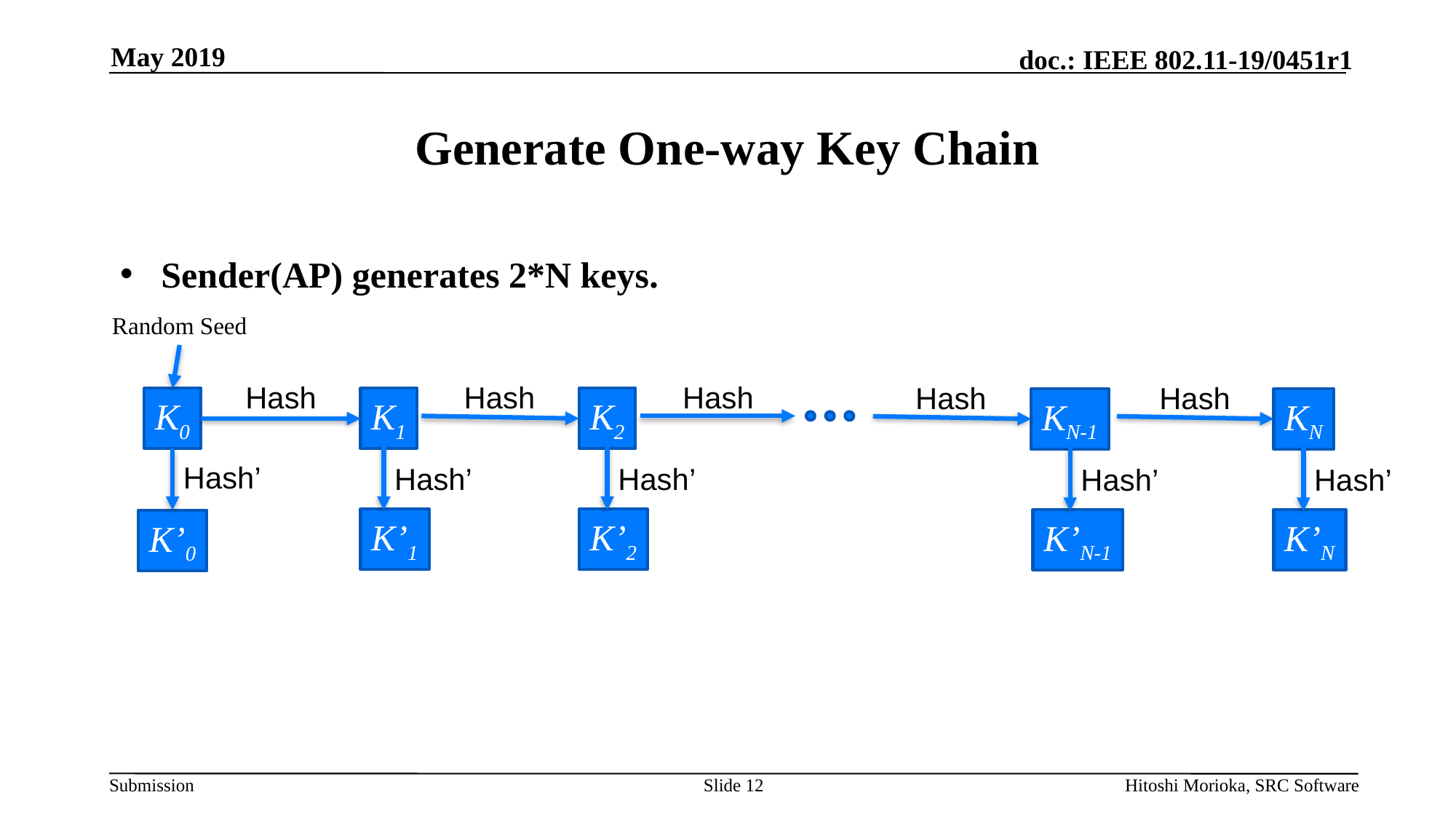

May 2019
# Generate One-way Key Chain
Sender(AP) generates 2*N keys.

Random Seed
Hash
Hash
Hash
Hash
Hash
K0
K1
K2
KN-1
KN

Hash’
Hash’
Hash’
Hash’
Hash’
K’1
K’2
K’N-1
K’N
K’0
Slide 12
Hitoshi Morioka, SRC Software